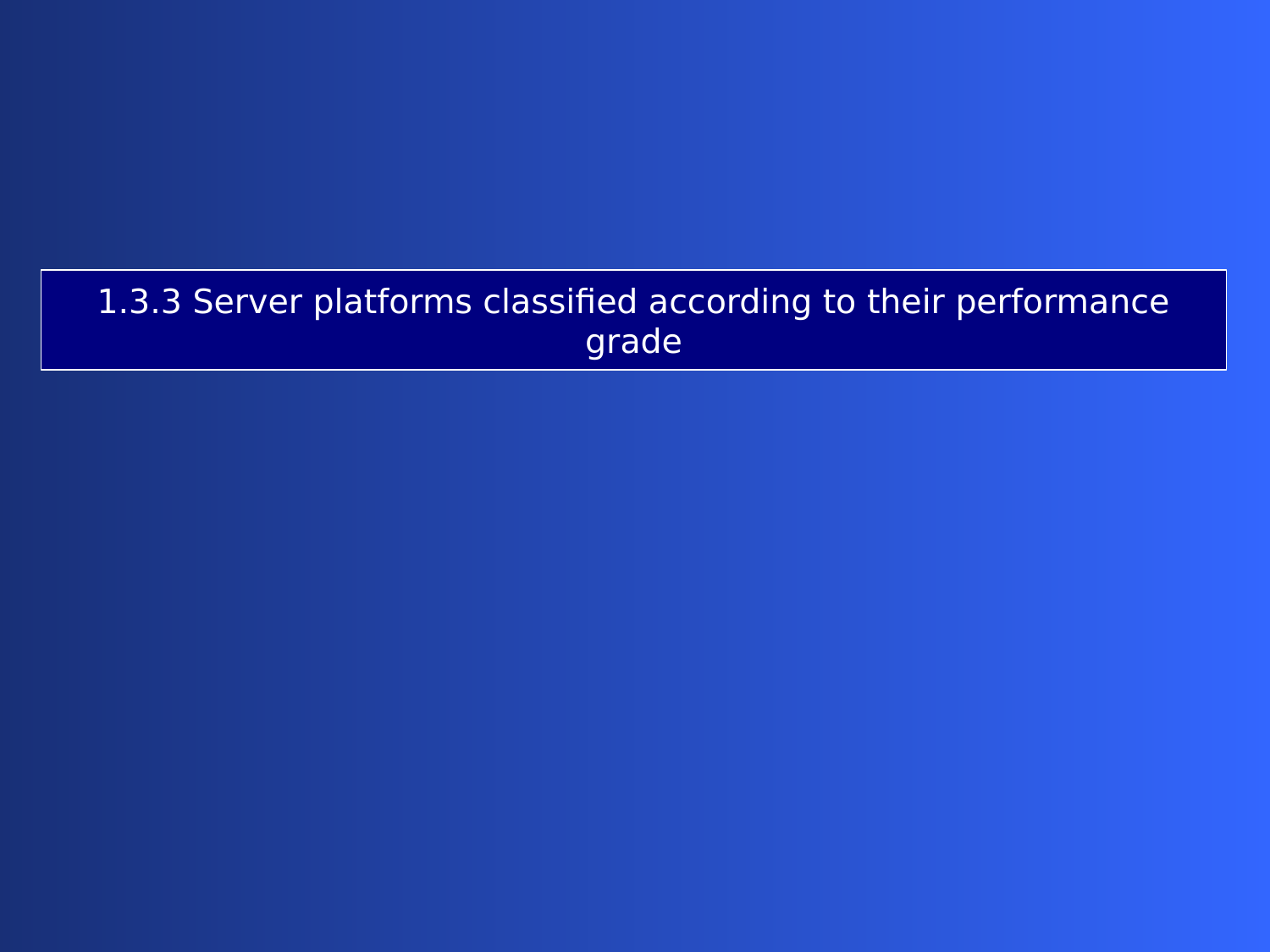

1.3.3 Server platforms classified according to their performance grade